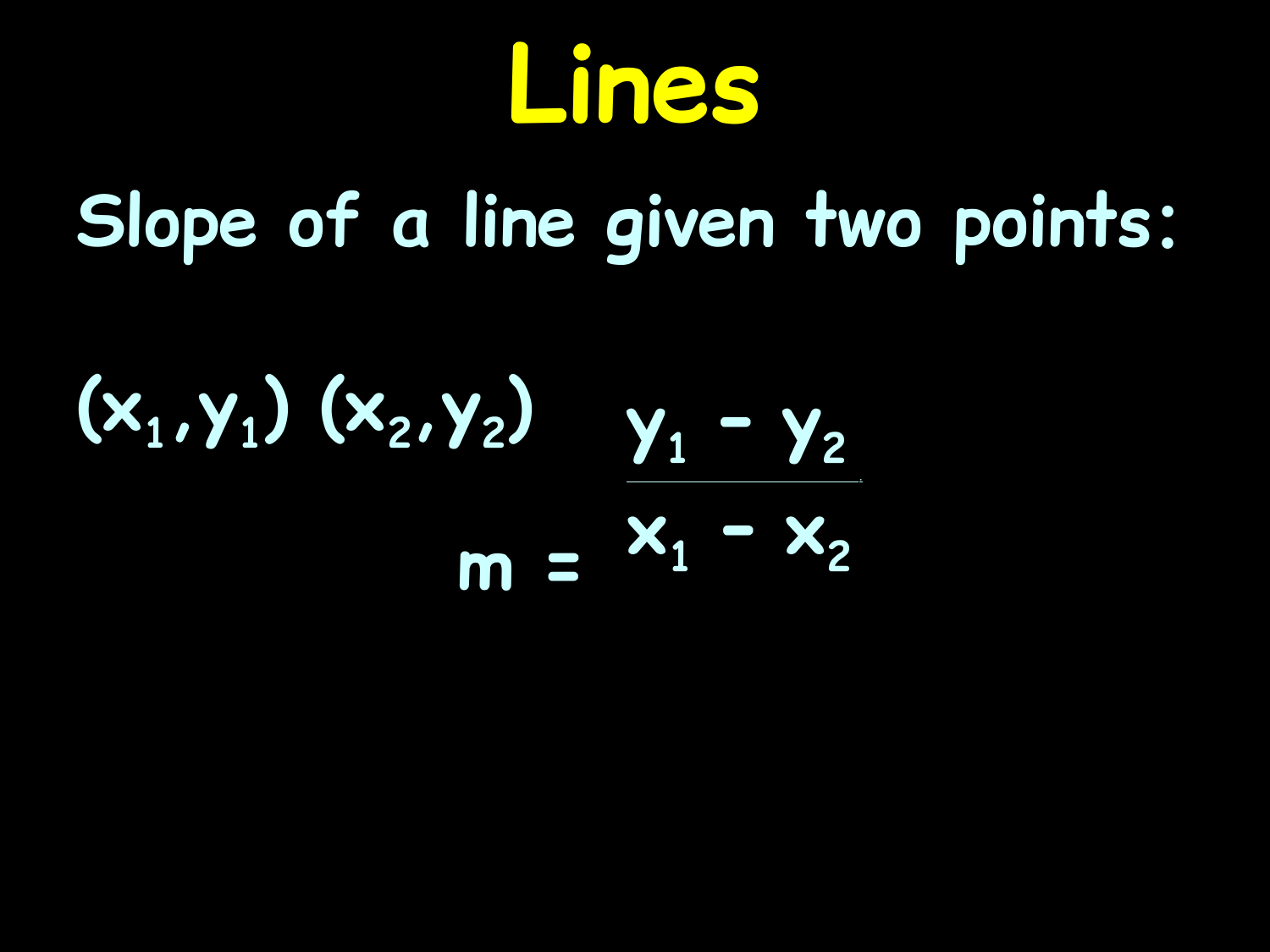

# Lines
Slope of a line given two points:
(x1,y1) (x2,y2)

			m =

y1 – y2
                                                             .
x1 – x2